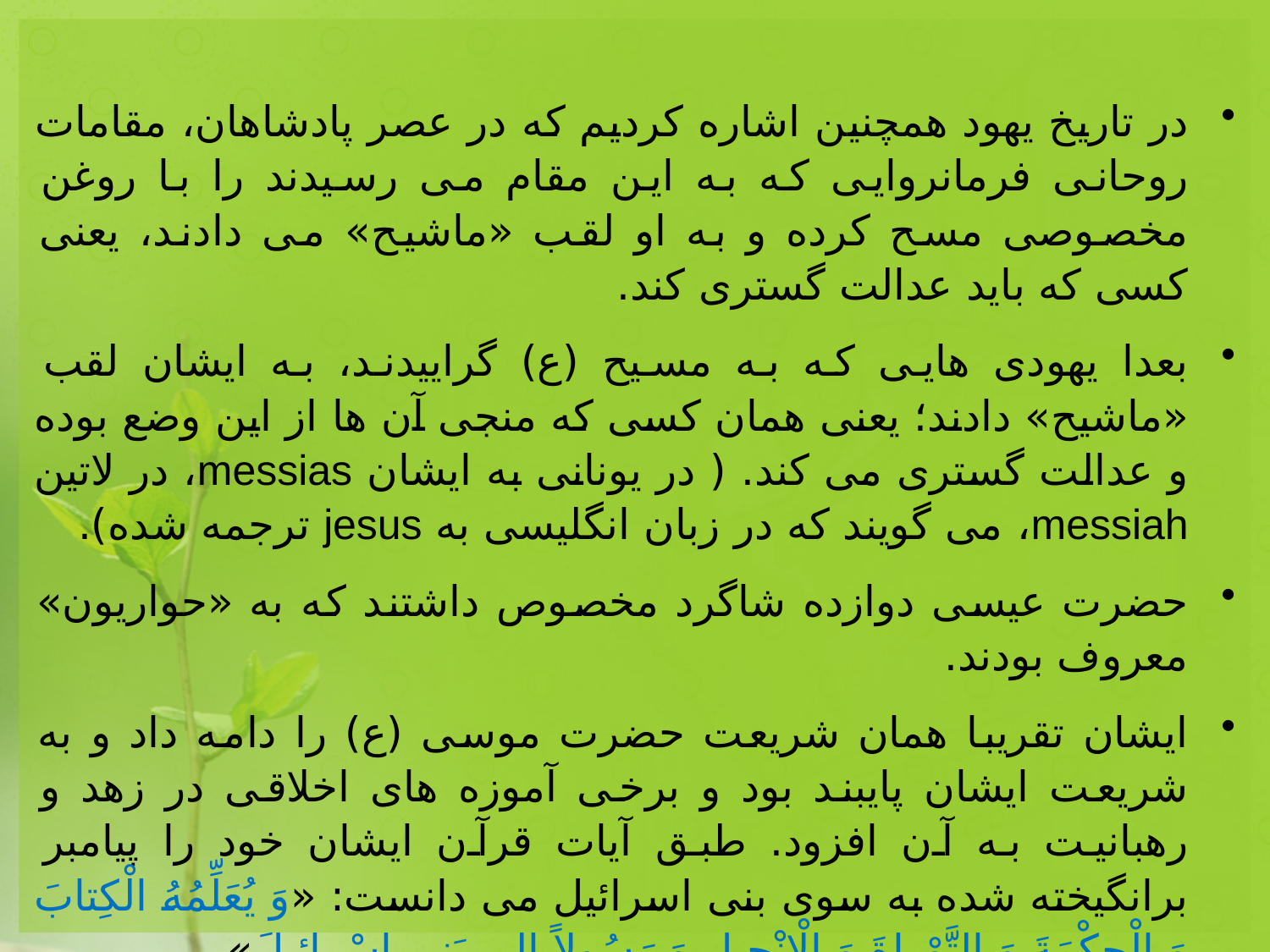

#
در تاریخ یهود همچنین اشاره کردیم که در عصر پادشاهان، مقامات روحانی فرمانروایی که به این مقام می رسیدند را با روغن مخصوصی مسح کرده و به او لقب «ماشیح» می دادند، یعنی کسی که باید عدالت گستری کند.
بعدا یهودی هایی که به مسیح (ع) گراییدند، به ایشان لقب «ماشیح» دادند؛ یعنی همان کسی که منجی آن ها از این وضع بوده و عدالت گستری می کند. ( در یونانی به ایشان messias، در لاتین messiah، می گویند که در زبان انگلیسی به jesus ترجمه شده).
حضرت عیسی دوازده شاگرد مخصوص داشتند که به «حواریون» معروف بودند.
ایشان تقریبا همان شریعت حضرت موسی (ع) را دامه داد و به شریعت ایشان پایبند بود و برخی آموزه های اخلاقی در زهد و رهبانیت به آن افزود. طبق آیات قرآن ایشان خود را پیامبر برانگیخته شده به سوی بنی اسرائیل می دانست: «وَ یُعَلِّمُهُ الْکِتابَ وَ الْحِکْمَةَ وَ التَّوْراةَ وَ الْإِنْجیل وَ رَسُولاً إِلى بَنی إِسْرائیلَ».
به عقیده برخی دانشمندان مسلمان تنها پیامبر جهانی پیامبر اسلام بوده و بقیه پبامبران و از جمله عیسی (ع) پیامبران قومی بودند که خداوند آنان را برای هدایت قوم خودشان بر می انگیخت.